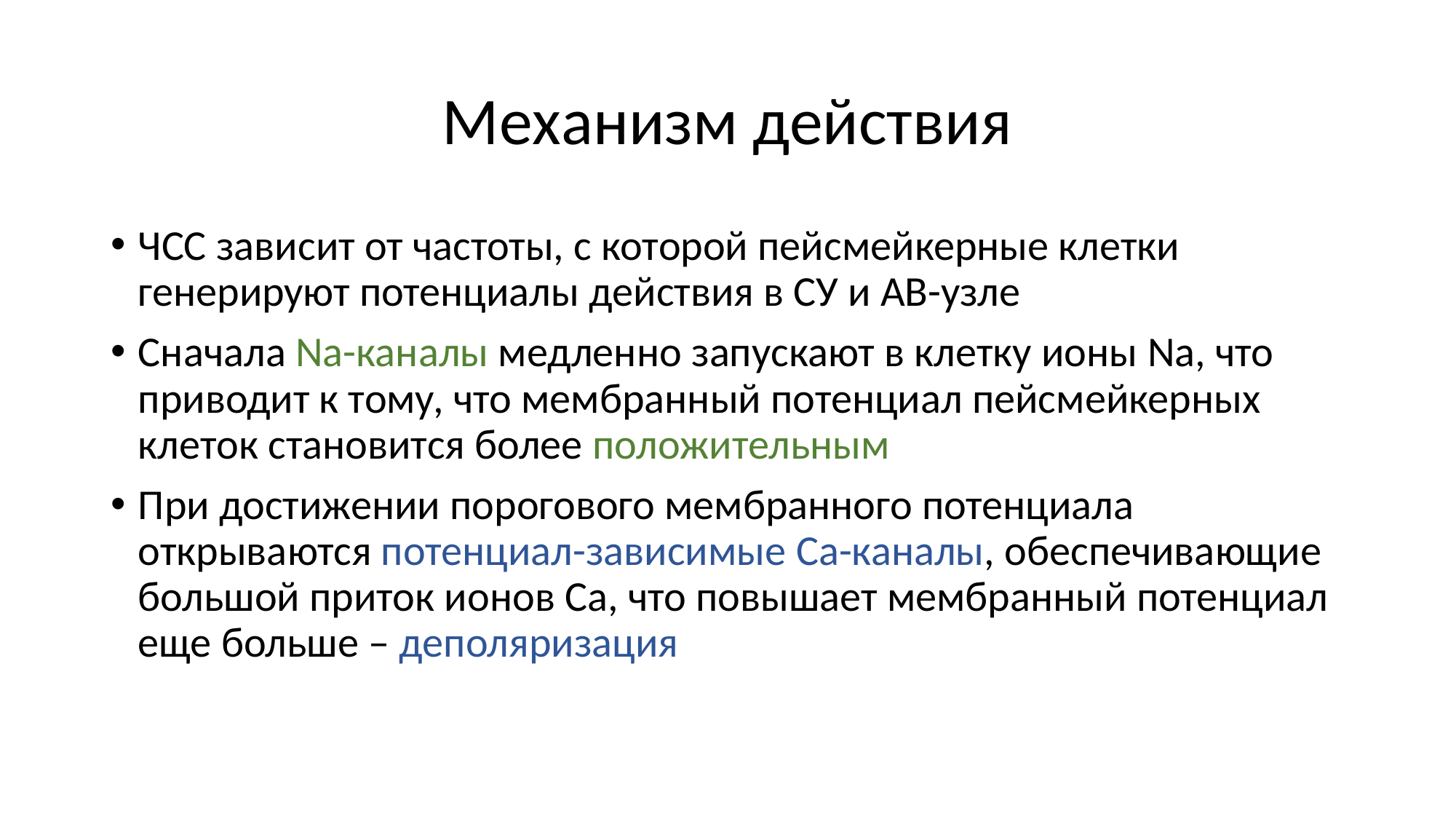

# Механизм действия
ЧСС зависит от частоты, с которой пейсмейкерные клетки генерируют потенциалы действия в СУ и АВ-узле
Сначала Na-каналы медленно запускают в клетку ионы Na, что приводит к тому, что мембранный потенциал пейсмейкерных клеток становится более положительным
При достижении порогового мембранного потенциала открываются потенциал-зависимые Ca-каналы, обеспечивающие большой приток ионов Ca, что повышает мембранный потенциал еще больше – деполяризация